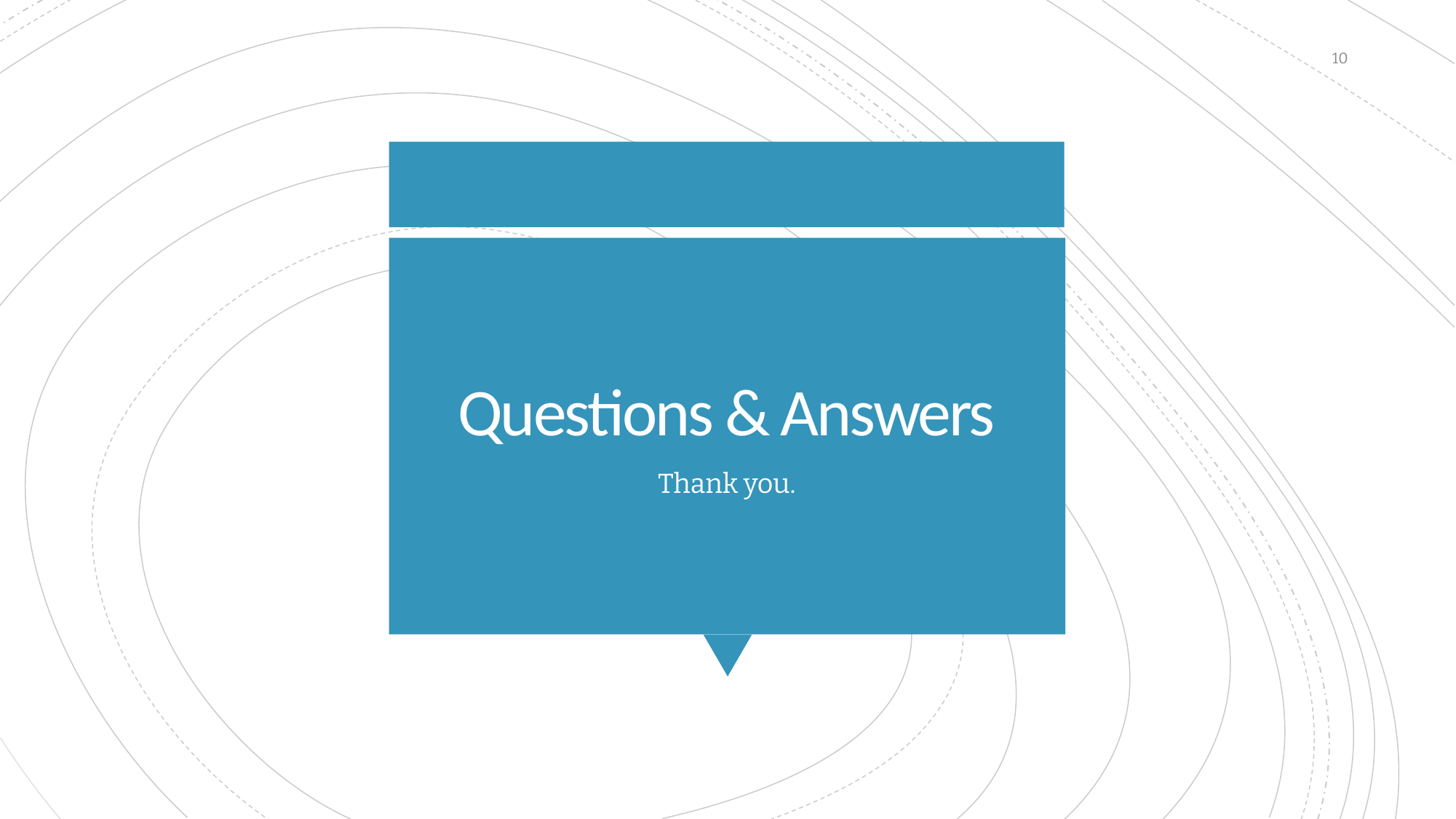

10
# Questions & Answers
Thank you.